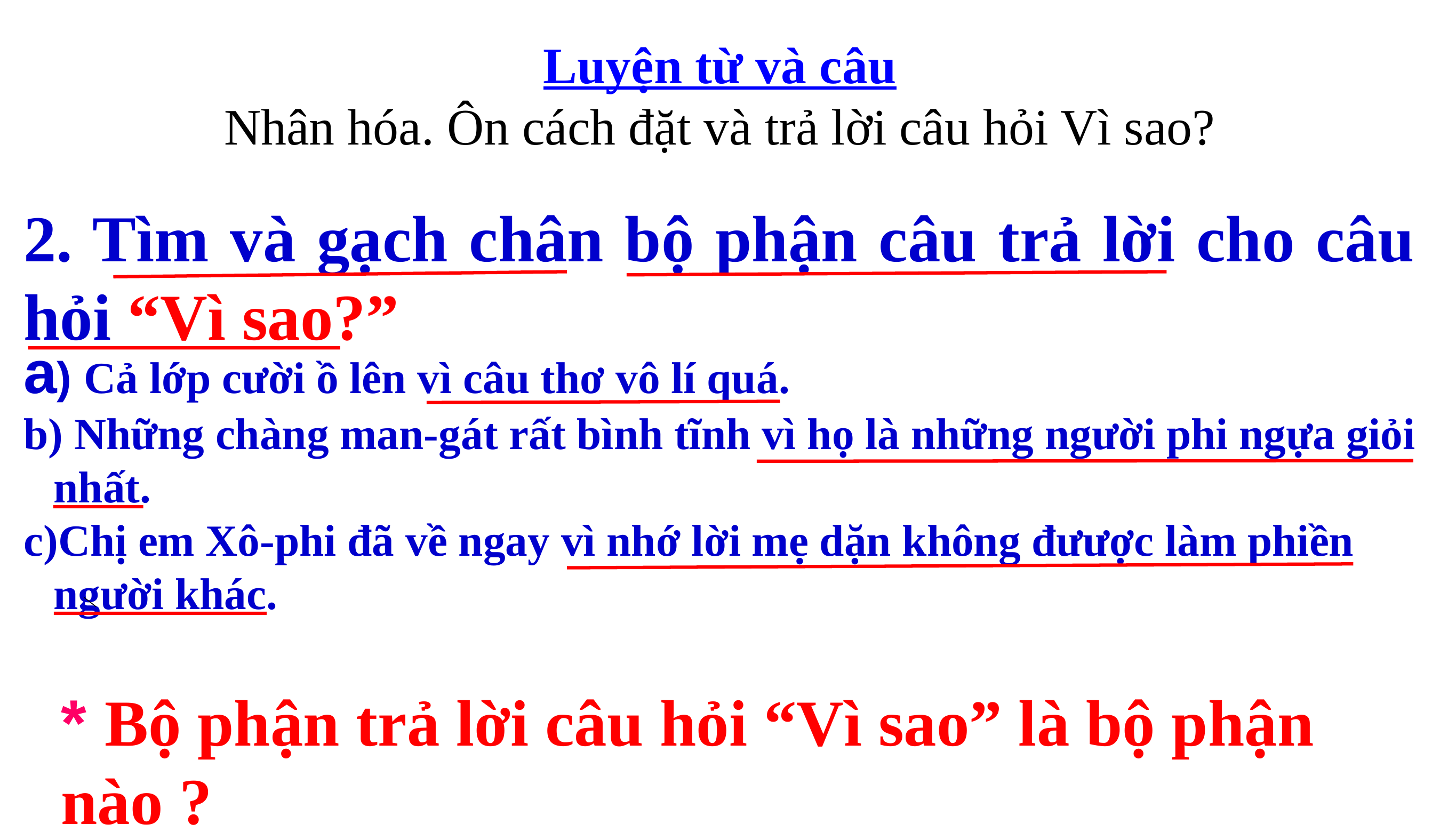

Luyện từ và câu
Nhân hóa. Ôn cách đặt và trả lời câu hỏi Vì sao?

2. Tìm và gạch chân bộ phận câu trả lời cho câu hỏi “Vì sao?”

a) Cả lớp cười ồ lên vì câu thơ vô lí quá.
b) Những chàng man-gát rất bình tĩnh vì họ là những người phi ngựa giỏi nhất.
c)Chị em Xô-phi đã về ngay vì nhớ lời mẹ dặn không đưược làm phiền người khác.

* Bộ phận trả lời câu hỏi “Vì sao” là bộ phận nào ?